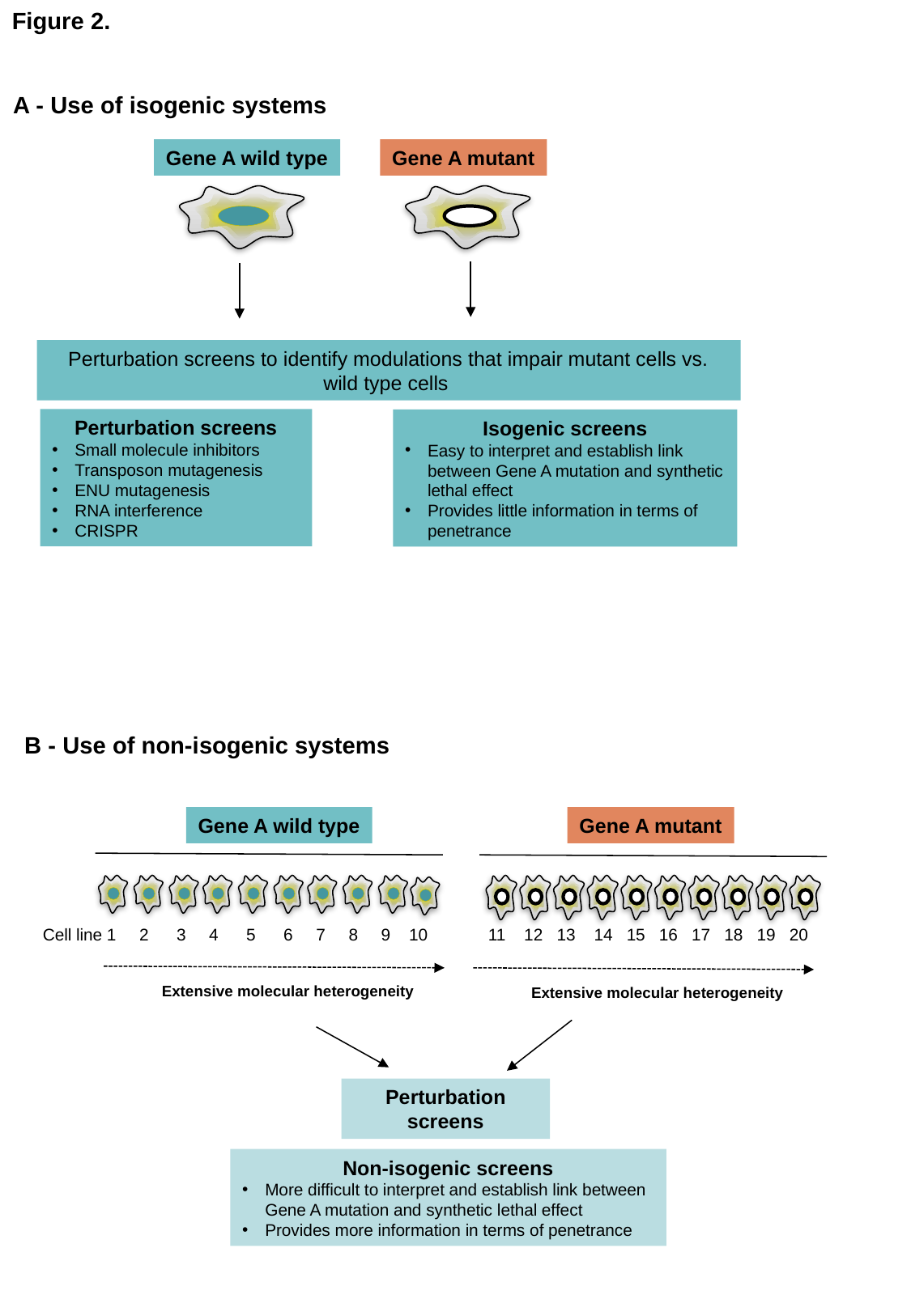

Figure 2.
A - Use of isogenic systems

Gene A wild type
Gene A mutant

Perturbation screens to identify modulations that impair mutant cells vs. wild type cells
Perturbation screens
Small molecule inhibitors
Transposon mutagenesis
ENU mutagenesis
RNA interference
CRISPR
Isogenic screens
Easy to interpret and establish link between Gene A mutation and synthetic lethal effect
Provides little information in terms of penetrance
B - Use of non-isogenic systems
Gene A wild type
Gene A mutant

Cell line 1     2      3     4      5      6     7     8     9    10             11    12   13    14   15   16   17   18   19   20
Extensive molecular heterogeneity
Extensive molecular heterogeneity
Perturbation screens
Non-isogenic screens
More difficult to interpret and establish link between Gene A mutation and synthetic lethal effect
Provides more information in terms of penetrance